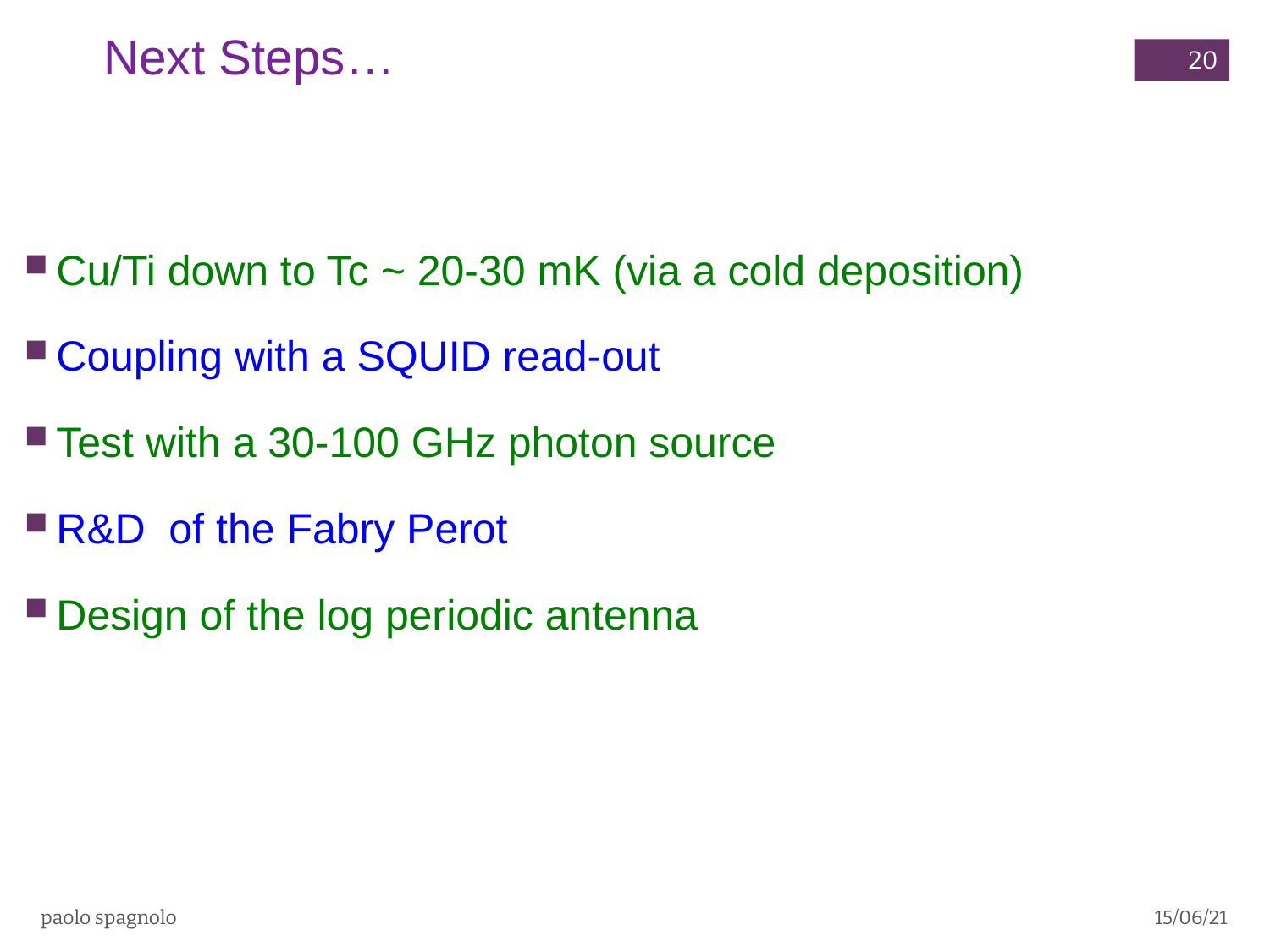

Next Steps…
20
Cu/Ti down to Tc ~ 20-30 mK (via a cold deposition)
Coupling with a SQUID read-out
Test with a 30-100 GHz photon source
R&D  of the Fabry Perot
Design of the log periodic antenna
paolo spagnolo
15/06/21